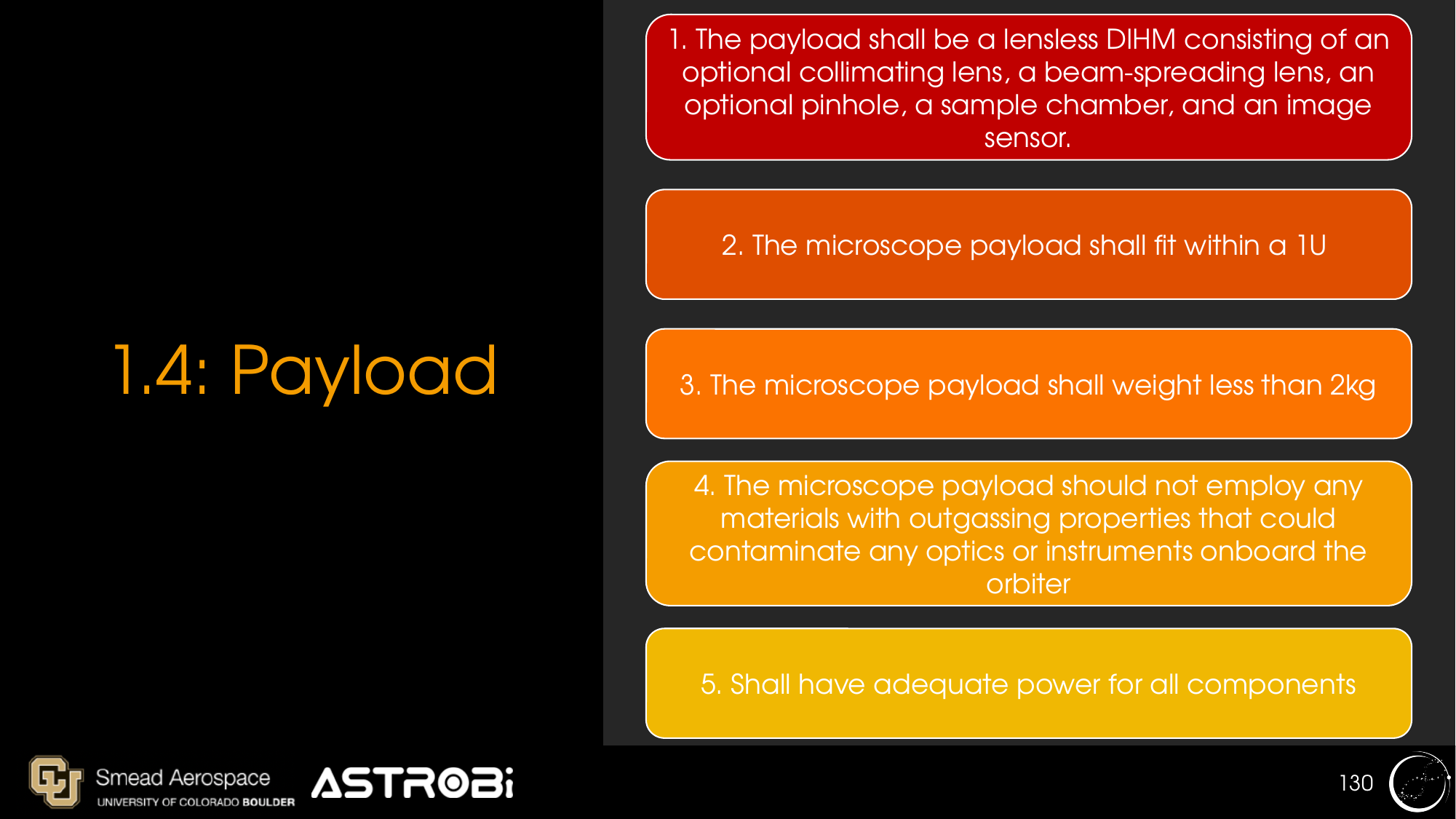

1.4: Payload
1. The payload shall be a lensless DIHM consisting of an optional collimating lens, a beam-spreading lens, an optional pinhole, a sample chamber, and an image sensor.
2. The microscope payload shall fit within a 1U
3. The microscope payload shall weight less than 2kg
4. The microscope payload should not employ any materials with outgassing properties that could contaminate any optics or instruments onboard the orbiter
5. Shall have adequate power for all components
130